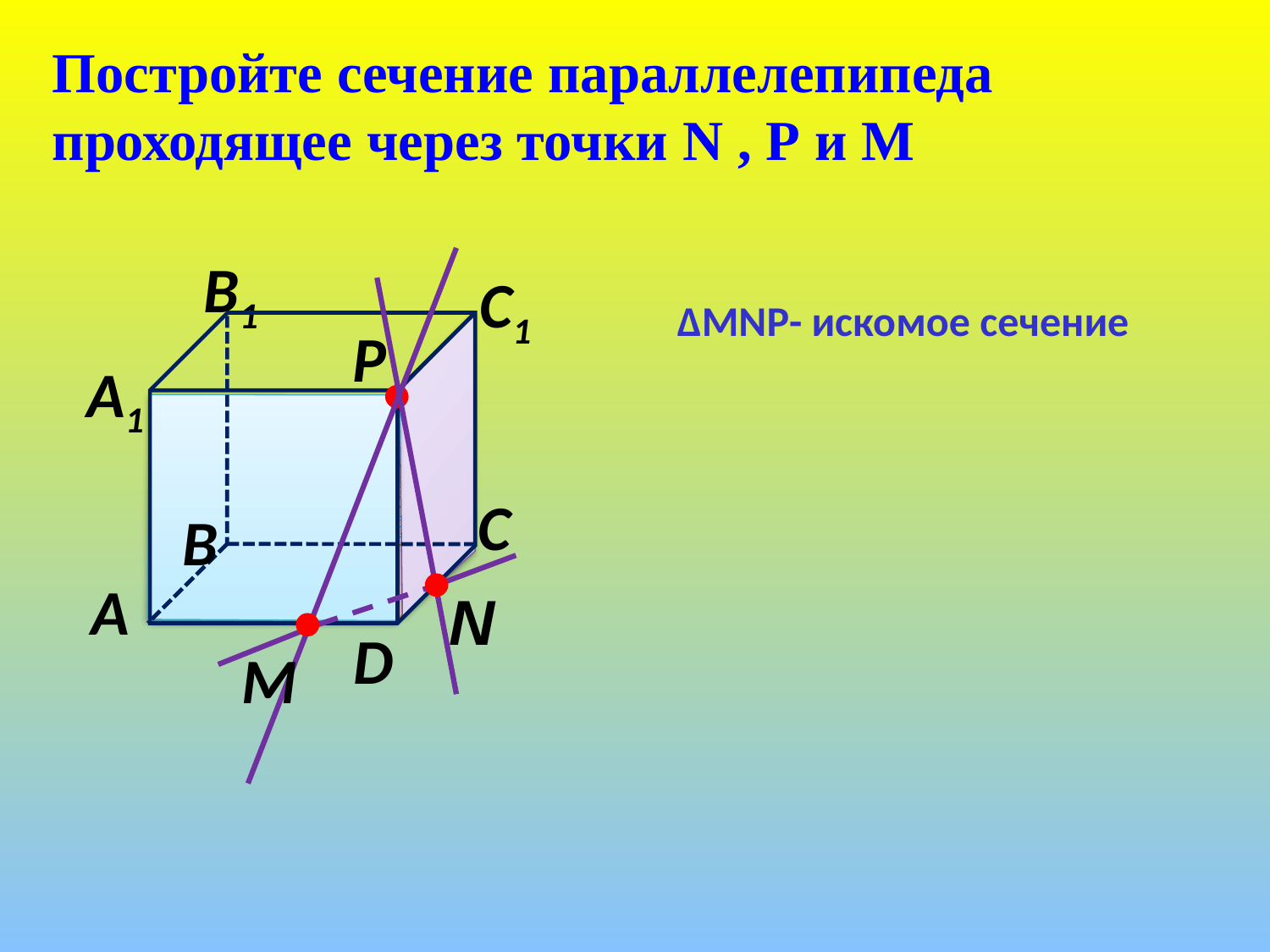

Постройте сечение параллелепипеда проходящее через точки N , Р и М
В1
С1
Р

А1
С
В
А
D
∆МNР- искомое сечение

N

М